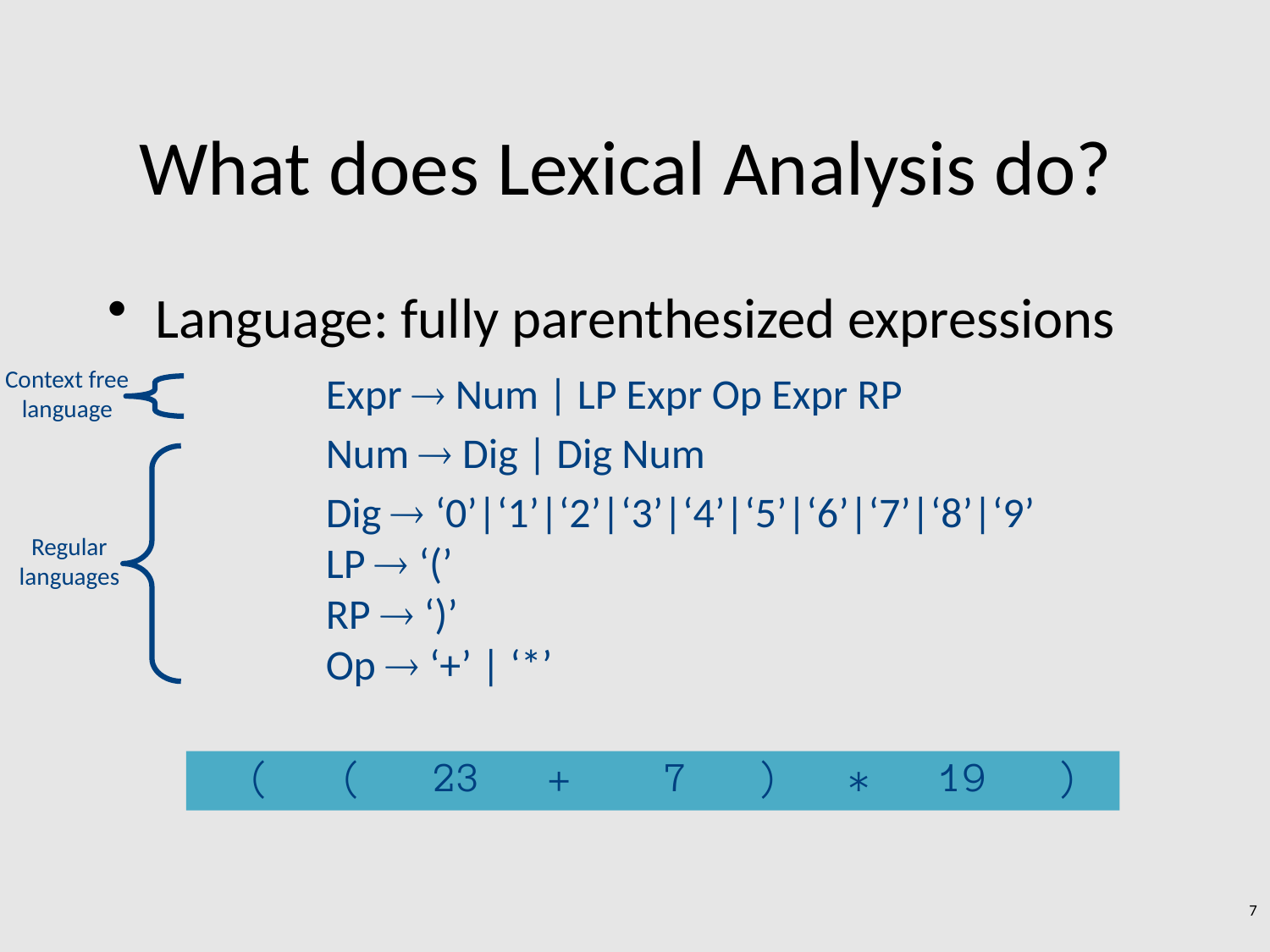

# What does Lexical Analysis do?
Language: fully parenthesized expressions
Context free language
Expr → Num | LP Expr Op Expr RP
Num → Dig | Dig Num
Dig → ‘0’|‘1’|‘2’|‘3’|‘4’|‘5’|‘6’|‘7’|‘8’|‘9’
LP → ‘(’
RP → ‘)’
Op → ‘+’ | ‘*’

Regular
languages
(   (   23   +    7   )   *   19   )

7